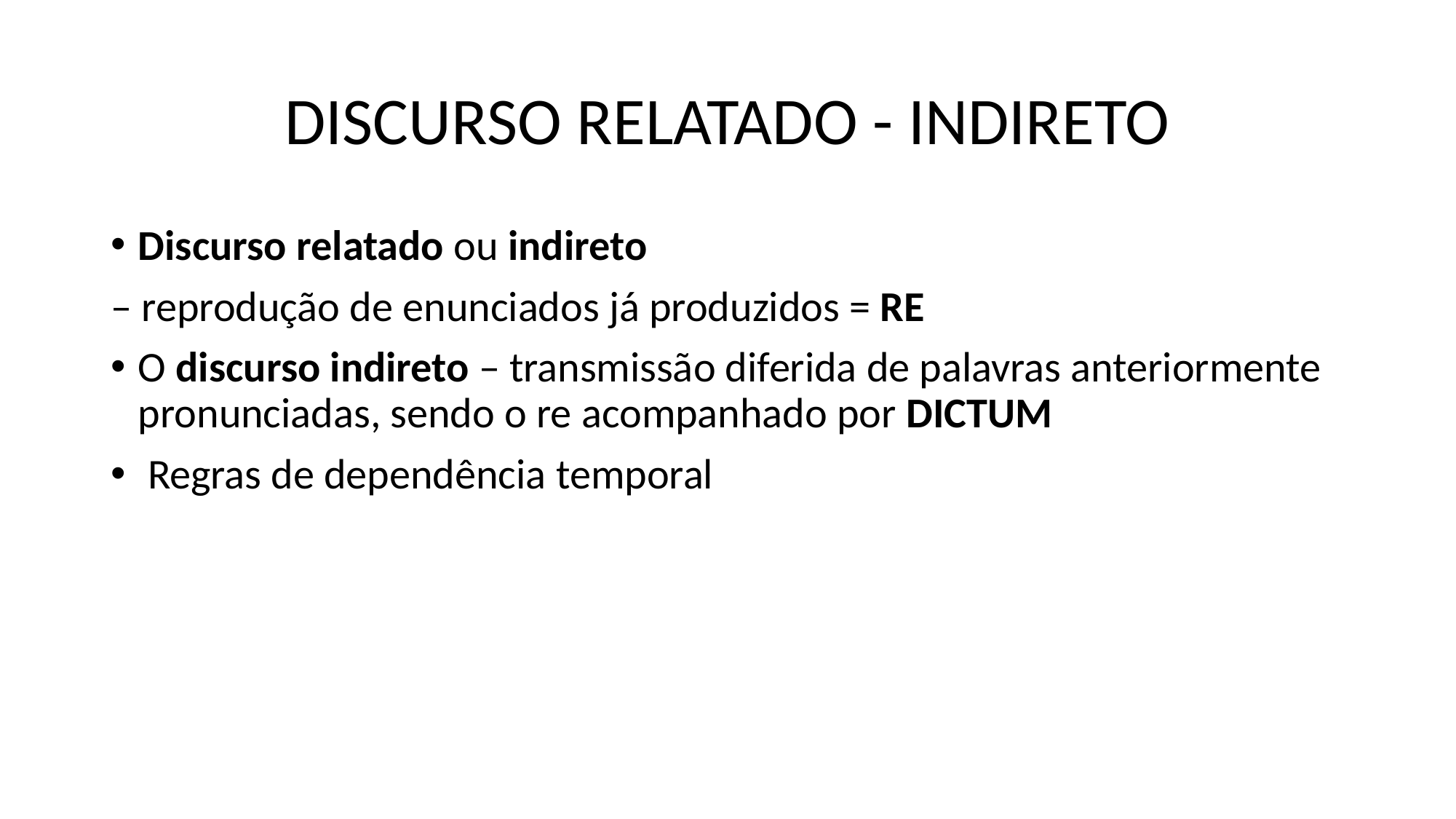

# DISCURSO RELATADO - INDIRETO
Discurso relatado ou indireto
– reprodução de enunciados já produzidos = RE
O discurso indireto – transmissão diferida de palavras anteriormente pronunciadas, sendo o re acompanhado por DICTUM
 Regras de dependência temporal